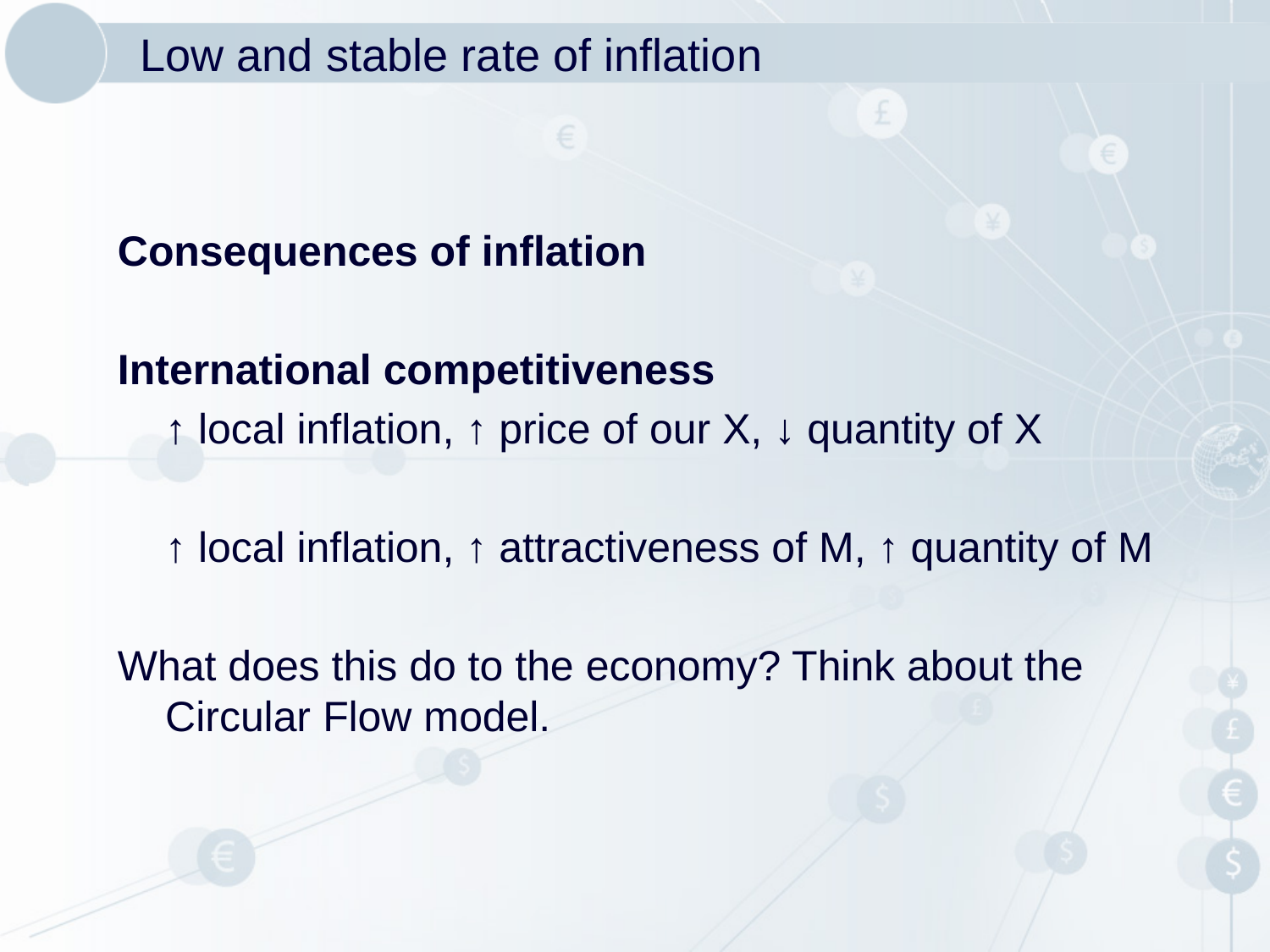

# Low and stable rate of inflation
Consequences of inflation

International competitiveness
	↑ local inflation, ↑ price of our X, ↓ quantity of X

	↑ local inflation, ↑ attractiveness of M, ↑ quantity of M

What does this do to the economy? Think about the Circular Flow model.